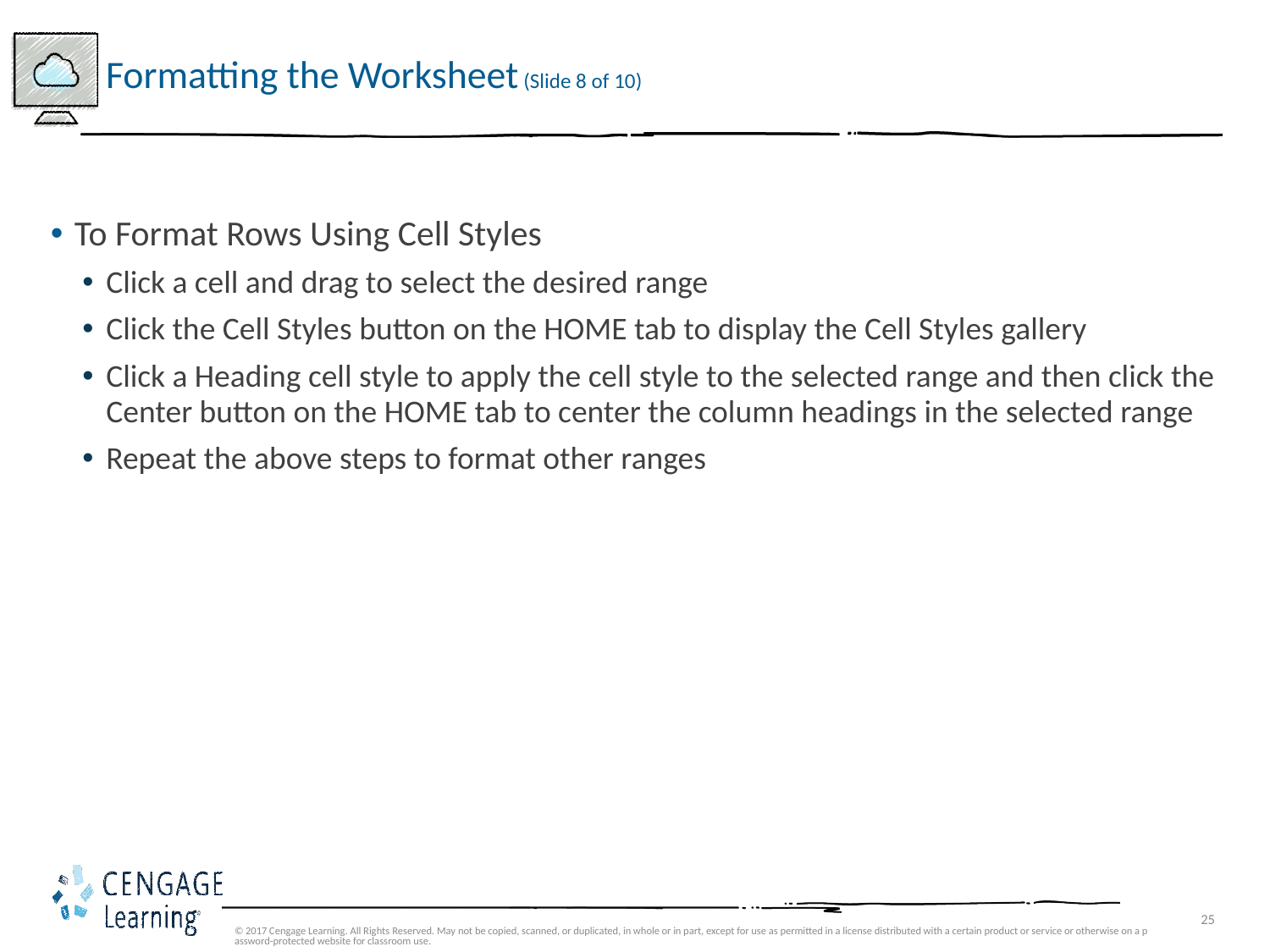

# Formatting the Worksheet (Slide 8 of 10)
To Format Rows Using Cell Styles
Click a cell and drag to select the desired range
Click the Cell Styles button on the HOME tab to display the Cell Styles gallery
Click a Heading cell style to apply the cell style to the selected range and then click the Center button on the HOME tab to center the column headings in the selected range
Repeat the above steps to format other ranges
© 2017 Cengage Learning. All Rights Reserved. May not be copied, scanned, or duplicated, in whole or in part, except for use as permitted in a license distributed with a certain product or service or otherwise on a password-protected website for classroom use.